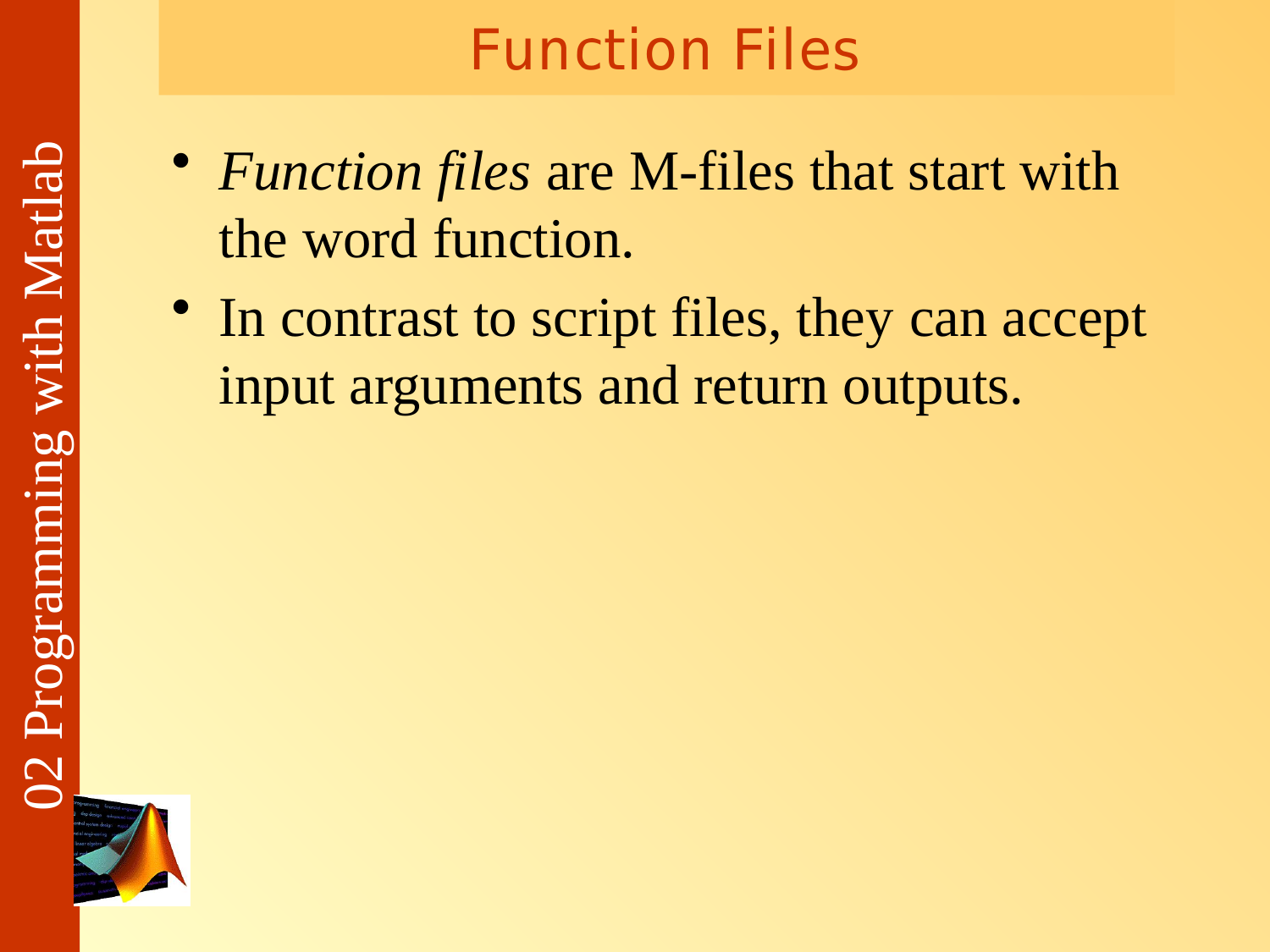

# Function Files
Function files are M-files that start with the word function.
In contrast to script files, they can accept input arguments and return outputs.